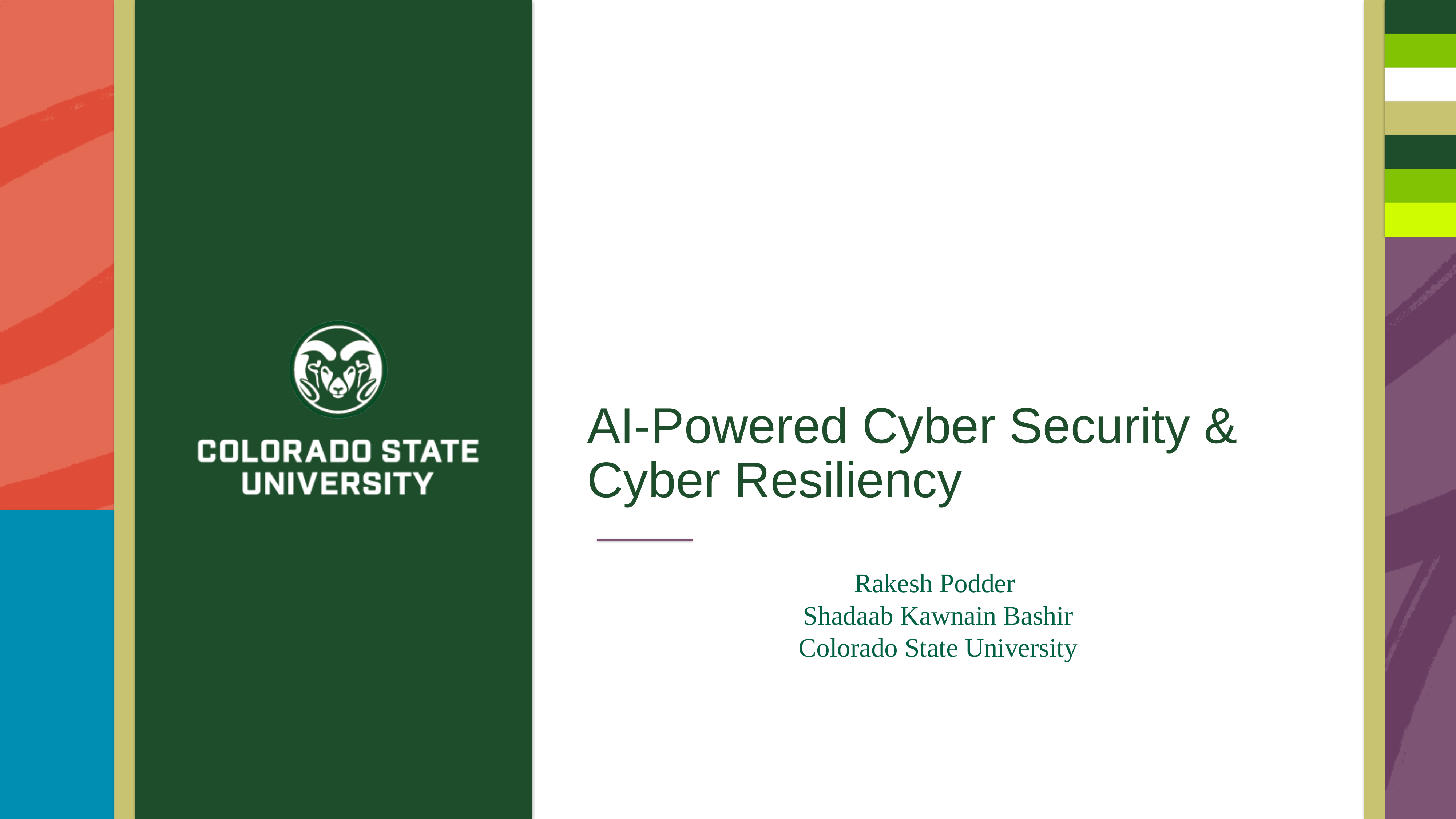

# AI-Powered Cyber Security & Cyber Resiliency
Rakesh Podder
Shadaab Kawnain Bashir
Colorado State University